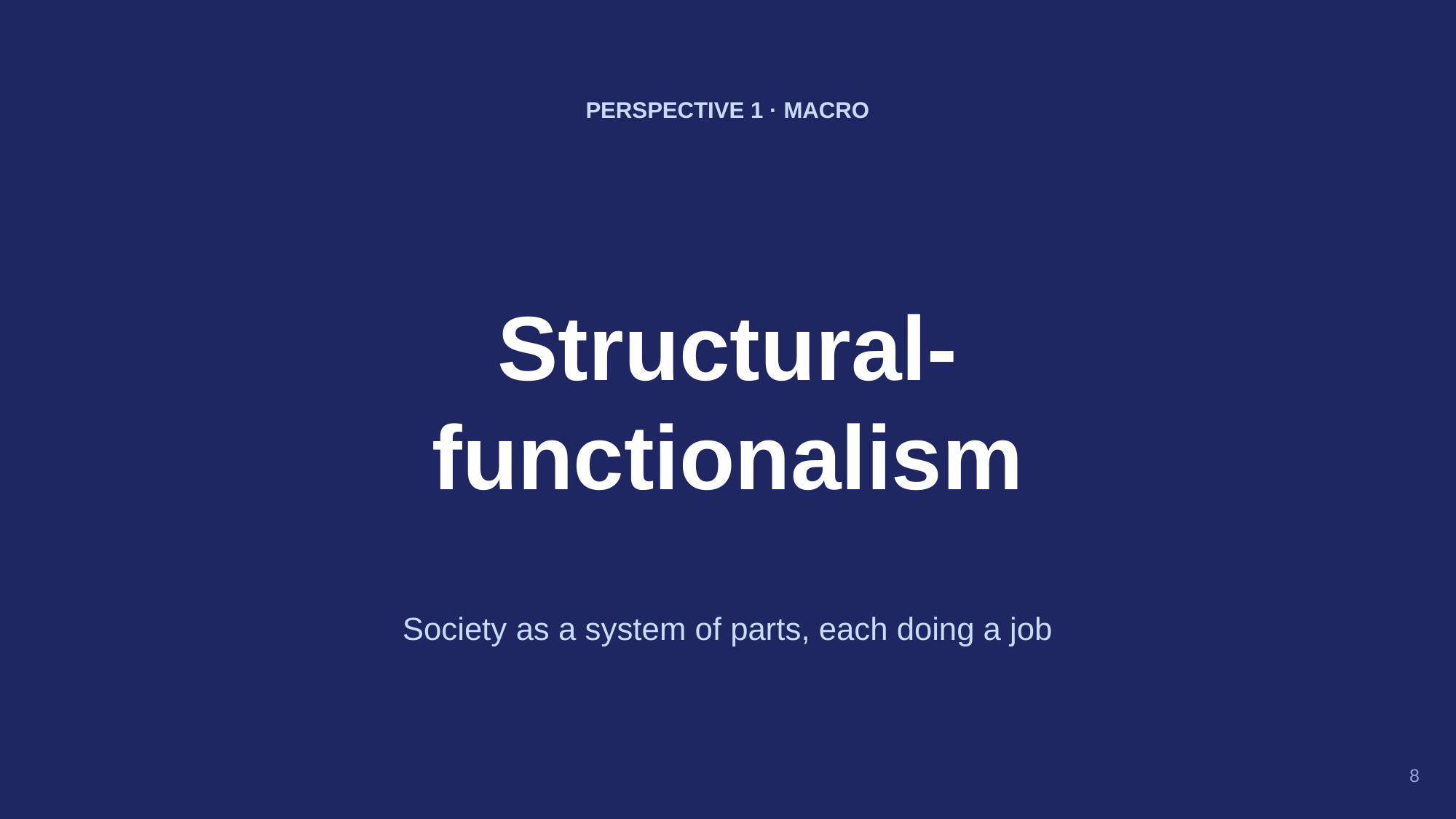

PERSPECTIVE 1 · MACRO
Structural-
functionalism
Society as a system of parts, each doing a job
8